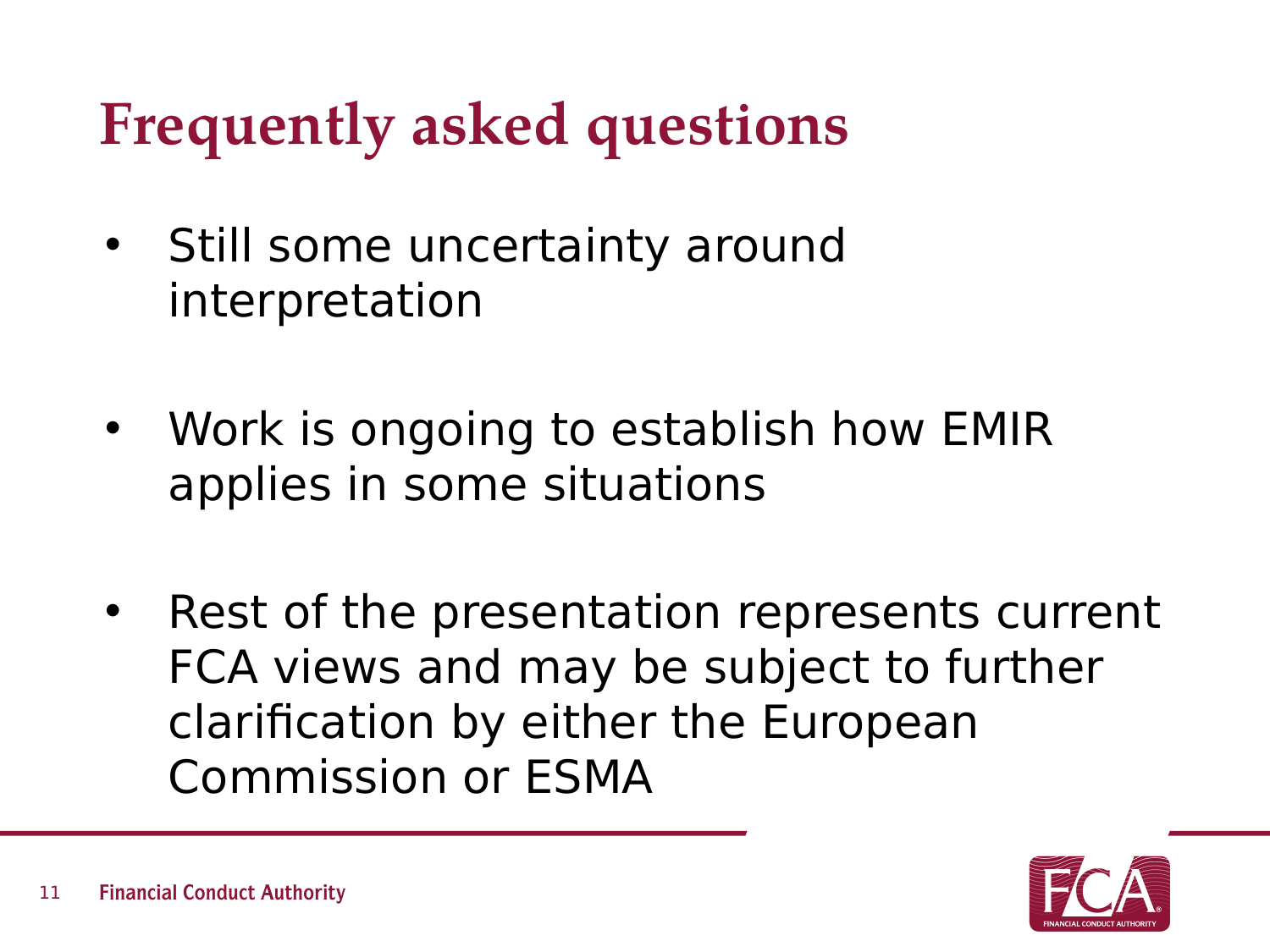

# Frequently asked questions
Still some uncertainty around interpretation

Work is ongoing to establish how EMIR applies in some situations

Rest of the presentation represents current FCA views and may be subject to further clarification by either the European Commission or ESMA
11